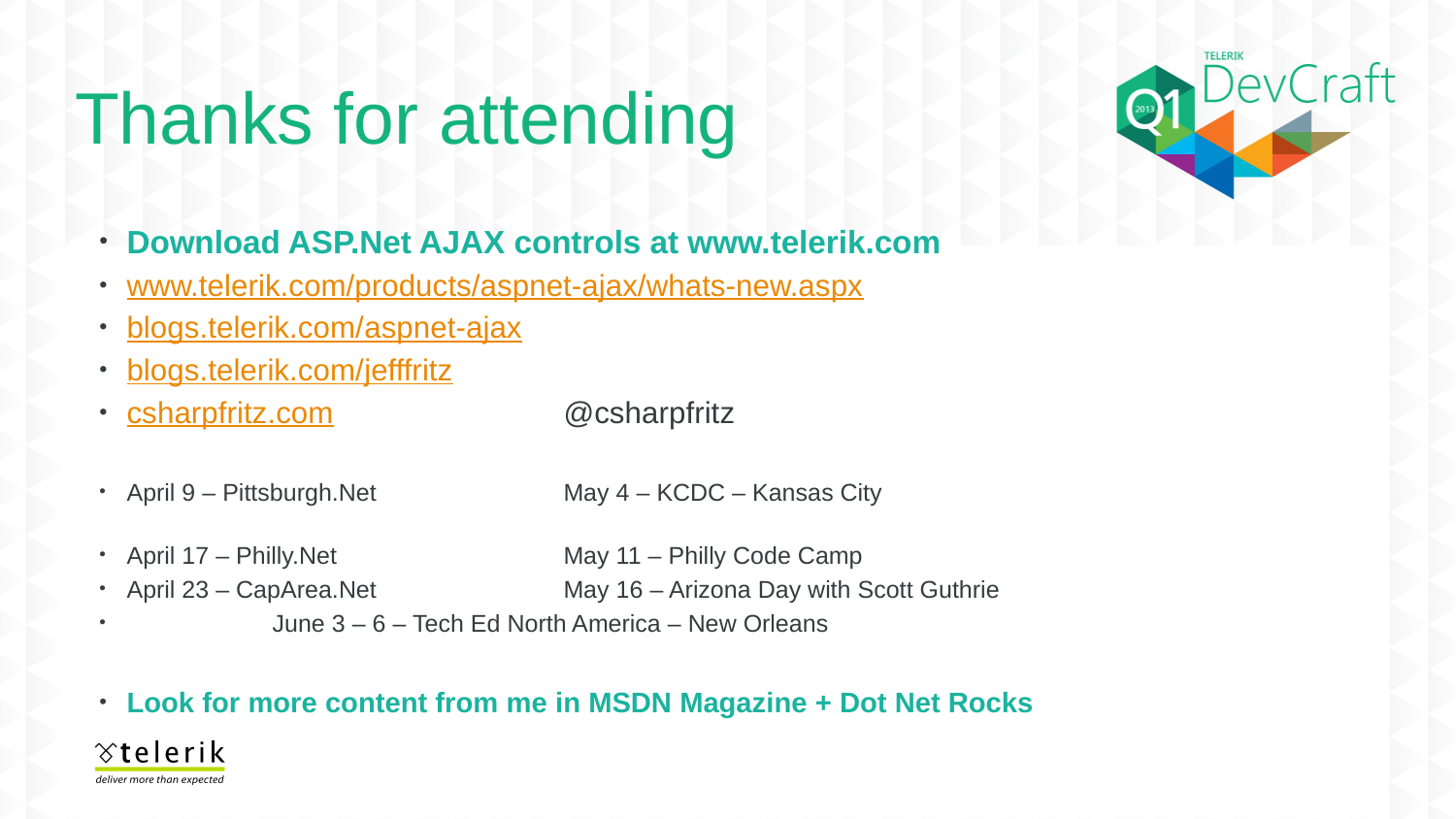

Thanks for attending
Download ASP.Net AJAX controls at www.telerik.com
www.telerik.com/products/aspnet-ajax/whats-new.aspx
blogs.telerik.com/aspnet-ajax
blogs.telerik.com/jefffritz
csharpfritz.com		@csharpfritz

April 9 – Pittsburgh.Net		May 4 – KCDC – Kansas City
April 17 – Philly.Net		May 11 – Philly Code Camp
April 23 – CapArea.Net		May 16 – Arizona Day with Scott Guthrie
   	June 3 – 6 – Tech Ed North America – New Orleans

Look for more content from me in MSDN Magazine + Dot Net Rocks